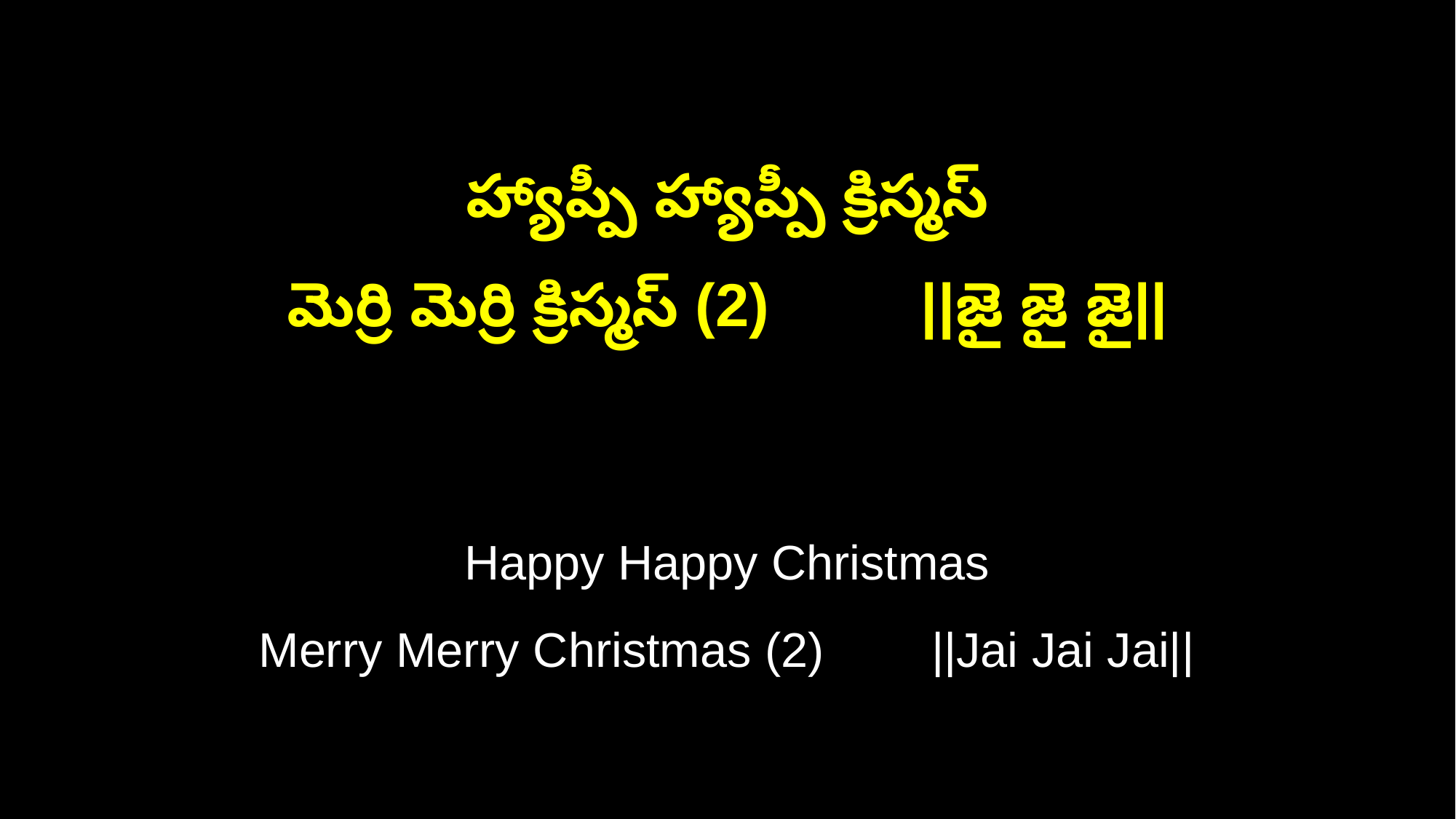

హ్యాప్పీ హ్యాప్పీ క్రిస్మస్
మెర్రి మెర్రి క్రిస్మస్ (2)         ||జై జై జై||
Happy Happy Christmas
Merry Merry Christmas (2)        ||Jai Jai Jai||